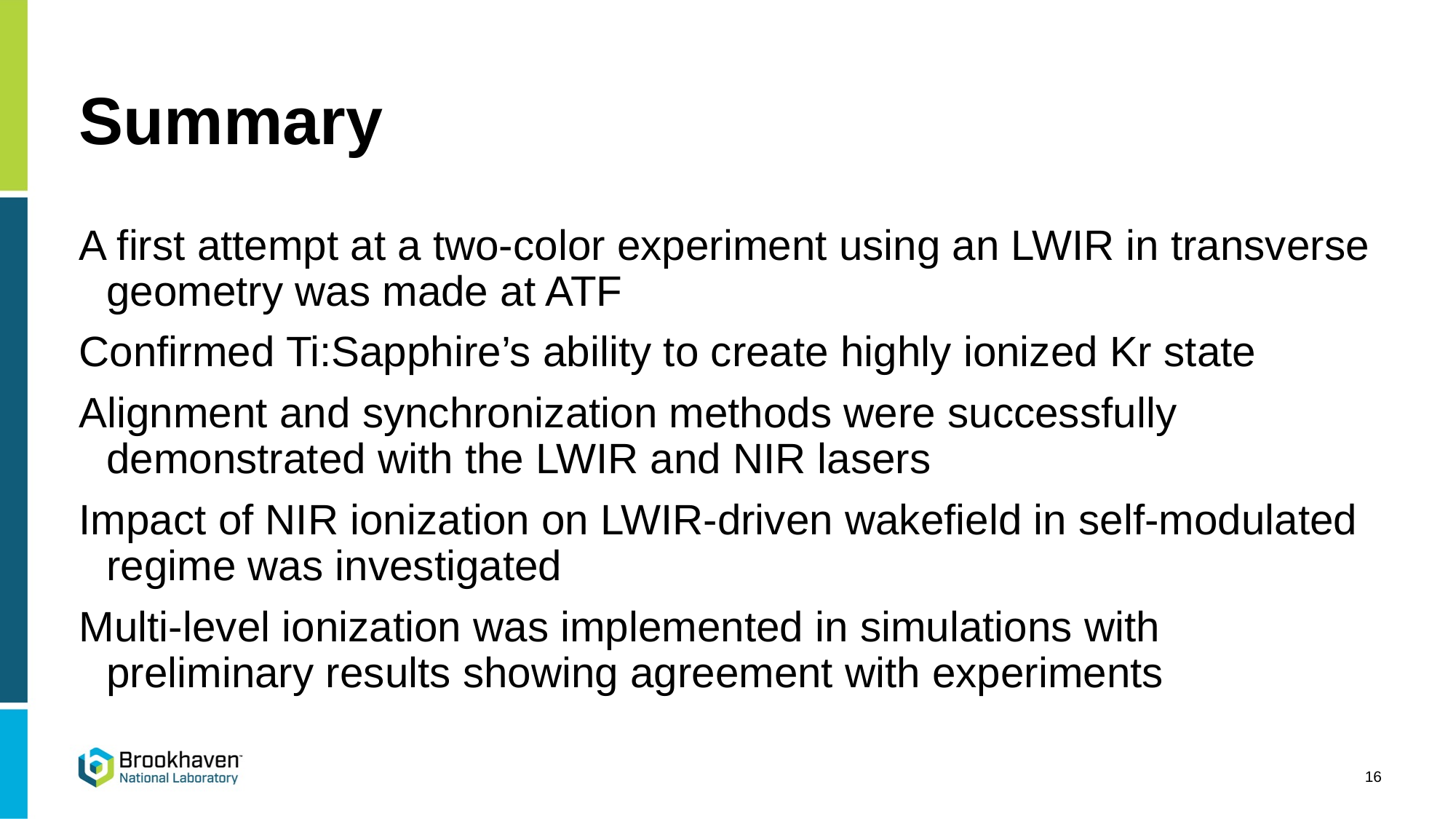

# Summary
A first attempt at a two-color experiment using an LWIR in transverse geometry was made at ATF
Confirmed Ti:Sapphire’s ability to create highly ionized Kr state
Alignment and synchronization methods were successfully demonstrated with the LWIR and NIR lasers
Impact of NIR ionization on LWIR-driven wakefield in self-modulated regime was investigated
Multi-level ionization was implemented in simulations with preliminary results showing agreement with experiments

16